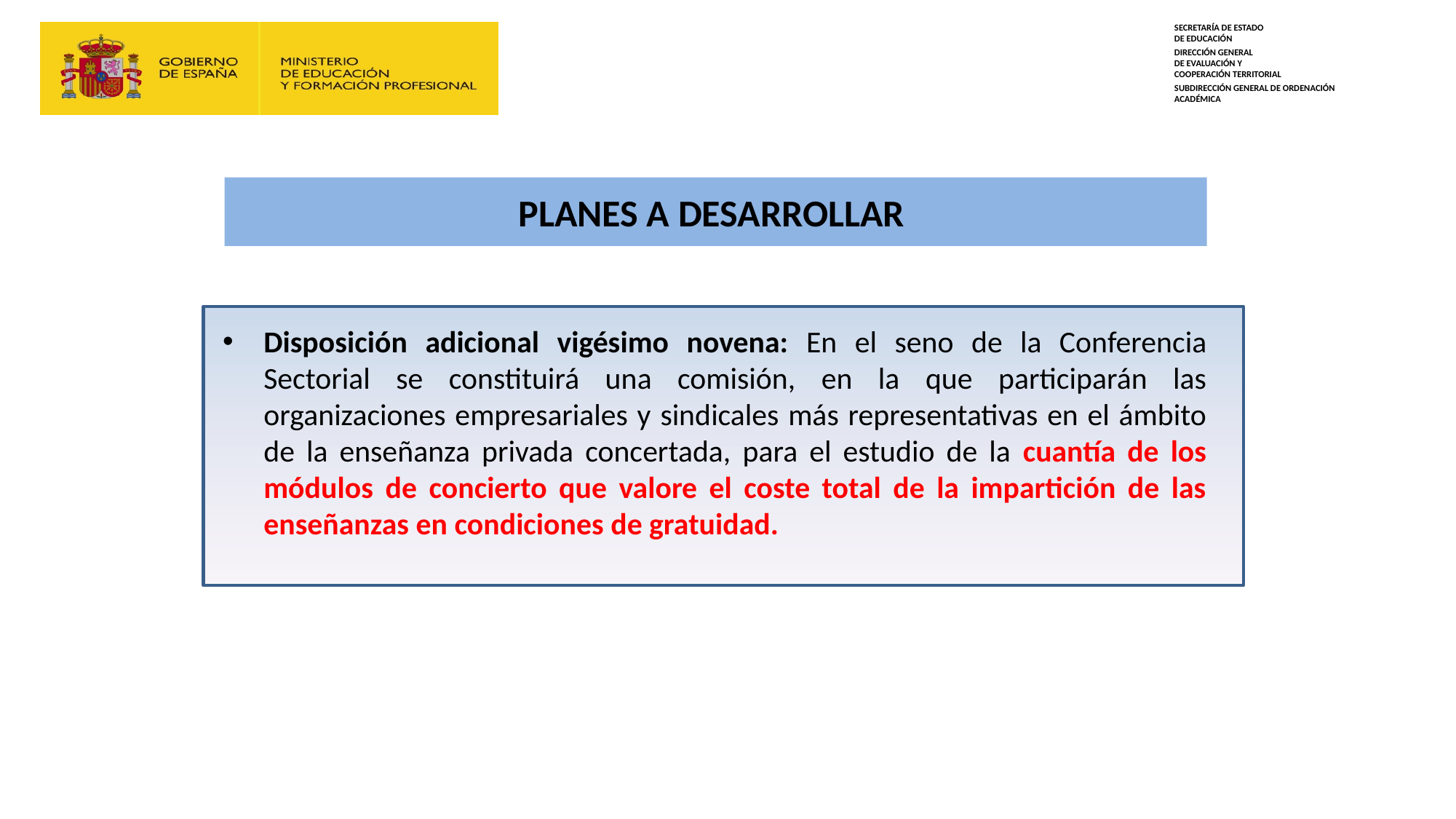

# Planes a desarrollar

Disposición adicional vigésimo novena: En el seno de la Conferencia Sectorial se constituirá una comisión, en la que participarán las organizaciones empresariales y sindicales más representativas en el ámbito de la enseñanza privada concertada, para el estudio de la cuantía de los módulos de concierto que valore el coste total de la impartición de las enseñanzas en condiciones de gratuidad.